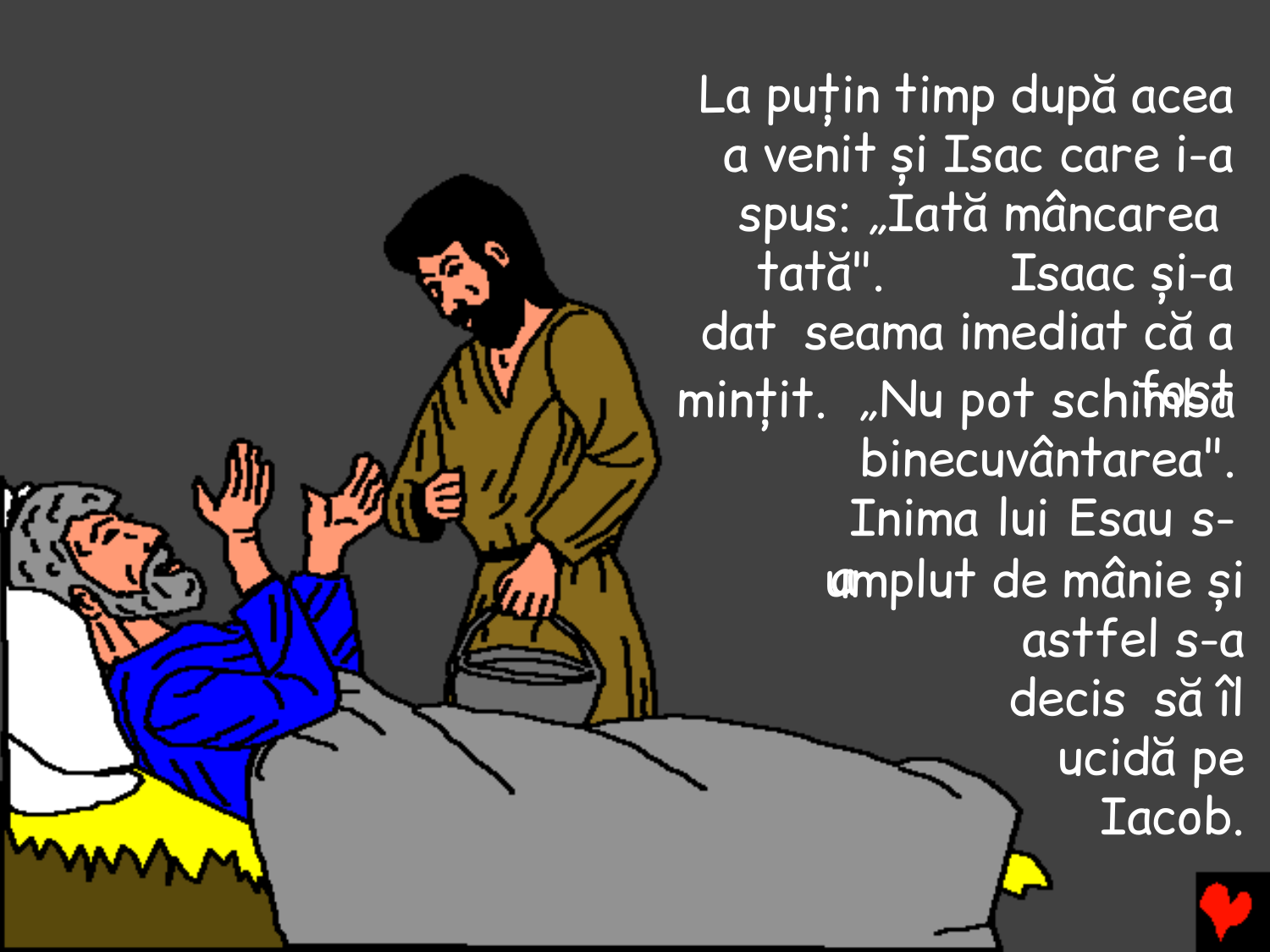

La puţin timp după acea a venit și Isac care i-a spus: „Iată mâncarea  tată".	Isaac şi-a dat  seama imediat că a fost
minţit.
„Nu pot schimba  binecuvântarea".  Inima lui Esau s-a
umplut de mânie şi  astfel s-a decis  să îl ucidă pe
Iacob.